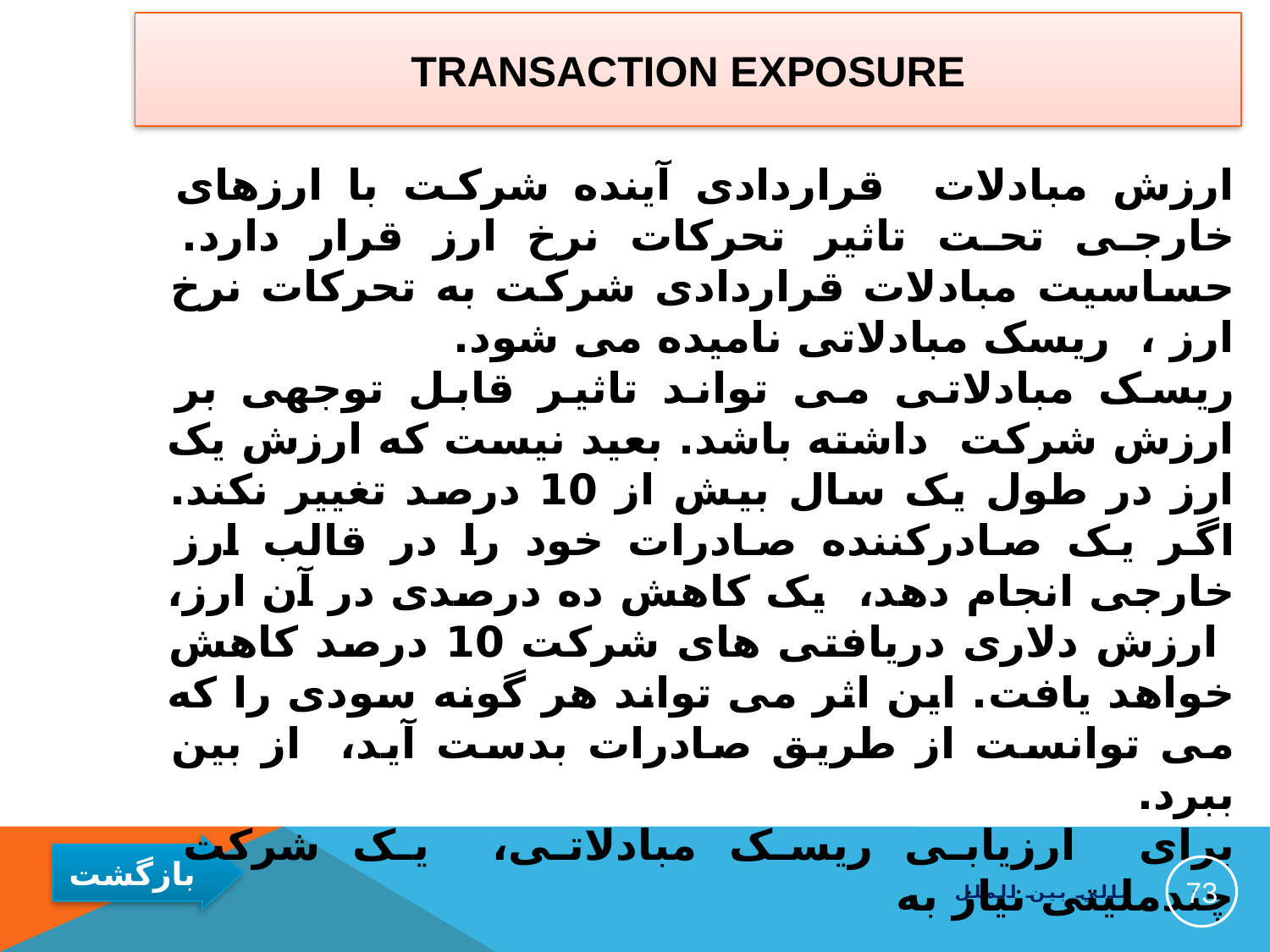

# TRANSACTION EXPOSURE
ارزش مبادلات  قراردادی آینده شرکت با ارزهای خارجی تحت تاثیر تحرکات نرخ ارز قرار دارد. حساسیت مبادلات قراردادی شرکت به تحرکات نرخ ارز ،  ریسک مبادلاتی نامیده می شود.
ریسک مبادلاتی می تواند تاثیر قابل توجهی بر ارزش شرکت  داشته باشد. بعید نیست که ارزش یک ارز در طول یک سال بیش از 10 درصد تغییر نکند. اگر یک صادرکننده صادرات خود را در قالب ارز خارجی انجام دهد،  یک کاهش ده درصدی در آن ارز،  ارزش دلاری دریافتی های شرکت 10 درصد کاهش خواهد یافت. این اثر می تواند هر گونه سودی را که می توانست از طریق صادرات بدست آید،  از بین ببرد.
برای  ارزیابی ریسک مبادلاتی،  یک شرکت چندملیتی نیاز به
 1) تخمین جریان نقدی خالص از طریق هر ارز
2) اندازه گیری تاثیر بالقوه ریسک ارز

73
مالي بين الملل